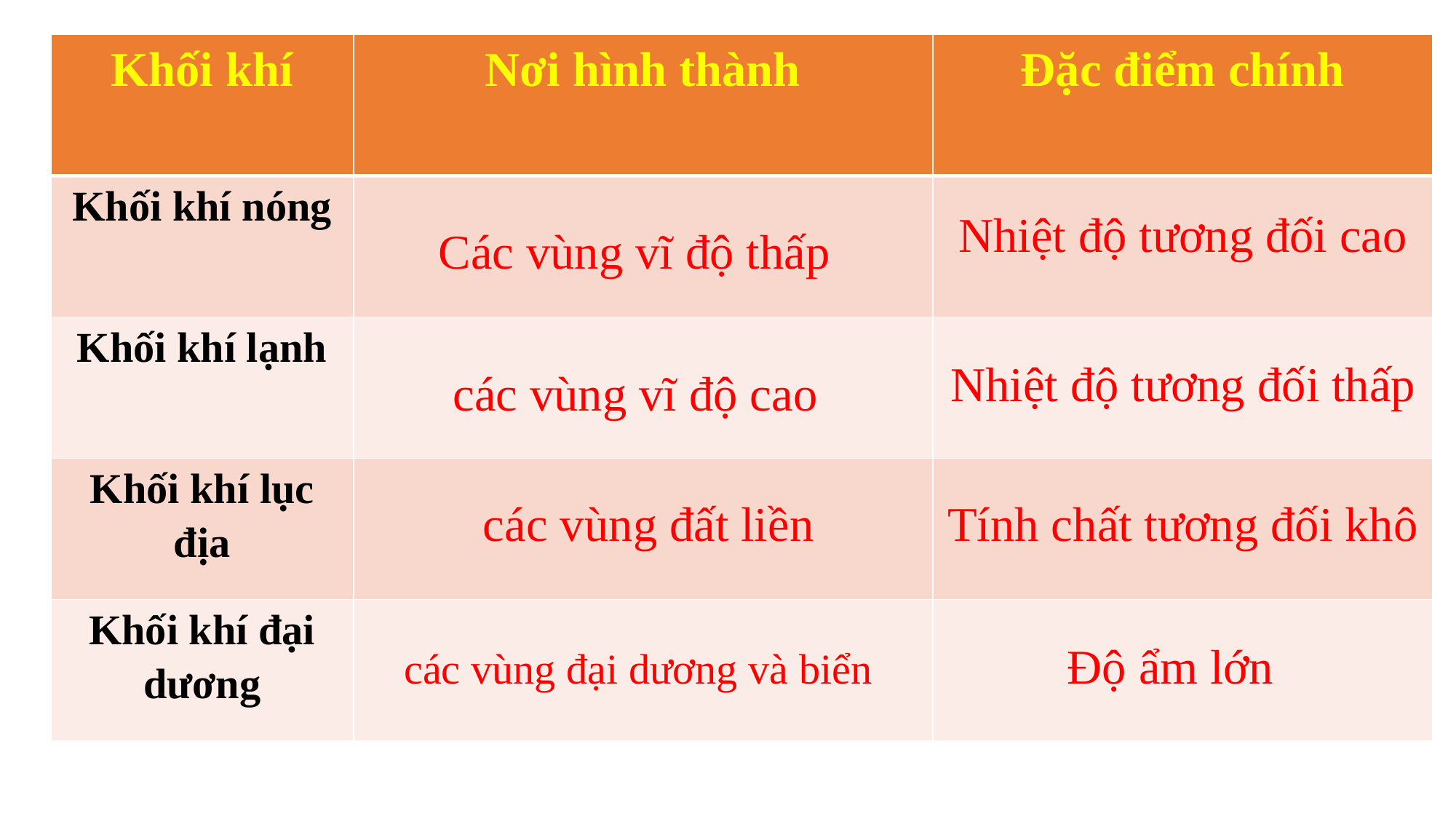

| Khối khí | Nơi hình thành | Đặc điểm chính |
| --- | --- | --- |
| Khối khí nóng |  |  |
| Khối khí lạnh |  |  |
| Khối khí lục địa |  |  |
| Khối khí đại dương |  |  |
Nhiệt độ tương đối cao
Các vùng vĩ độ thấp
Nhiệt độ tương đối thấp
 các vùng vĩ độ cao
Tính chất tương đối khô
 các vùng đất liền
Độ ẩm lớn
 các vùng đại dương và biển